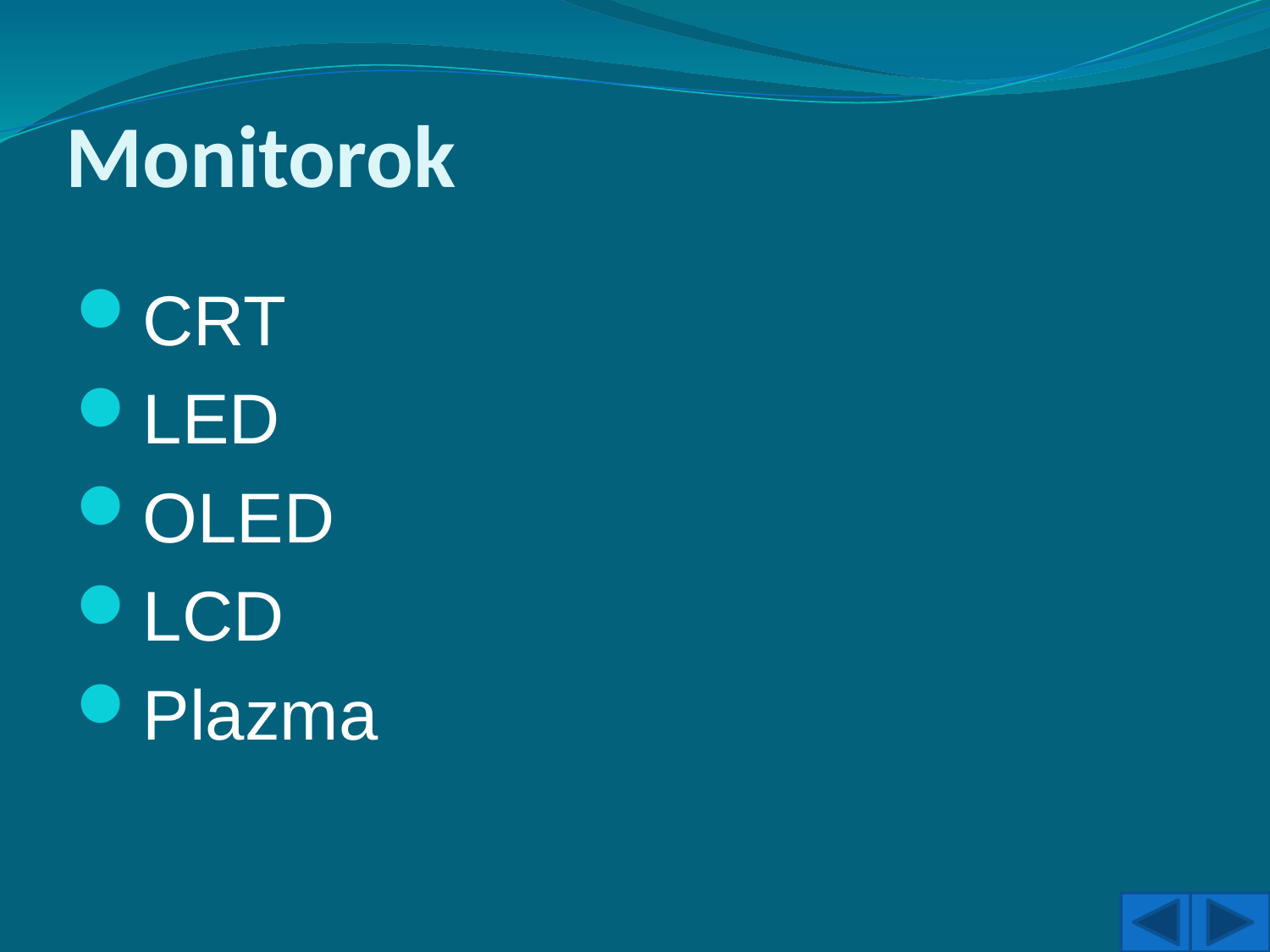

# Monitorok
CRT
LED
OLED
LCD
Plazma